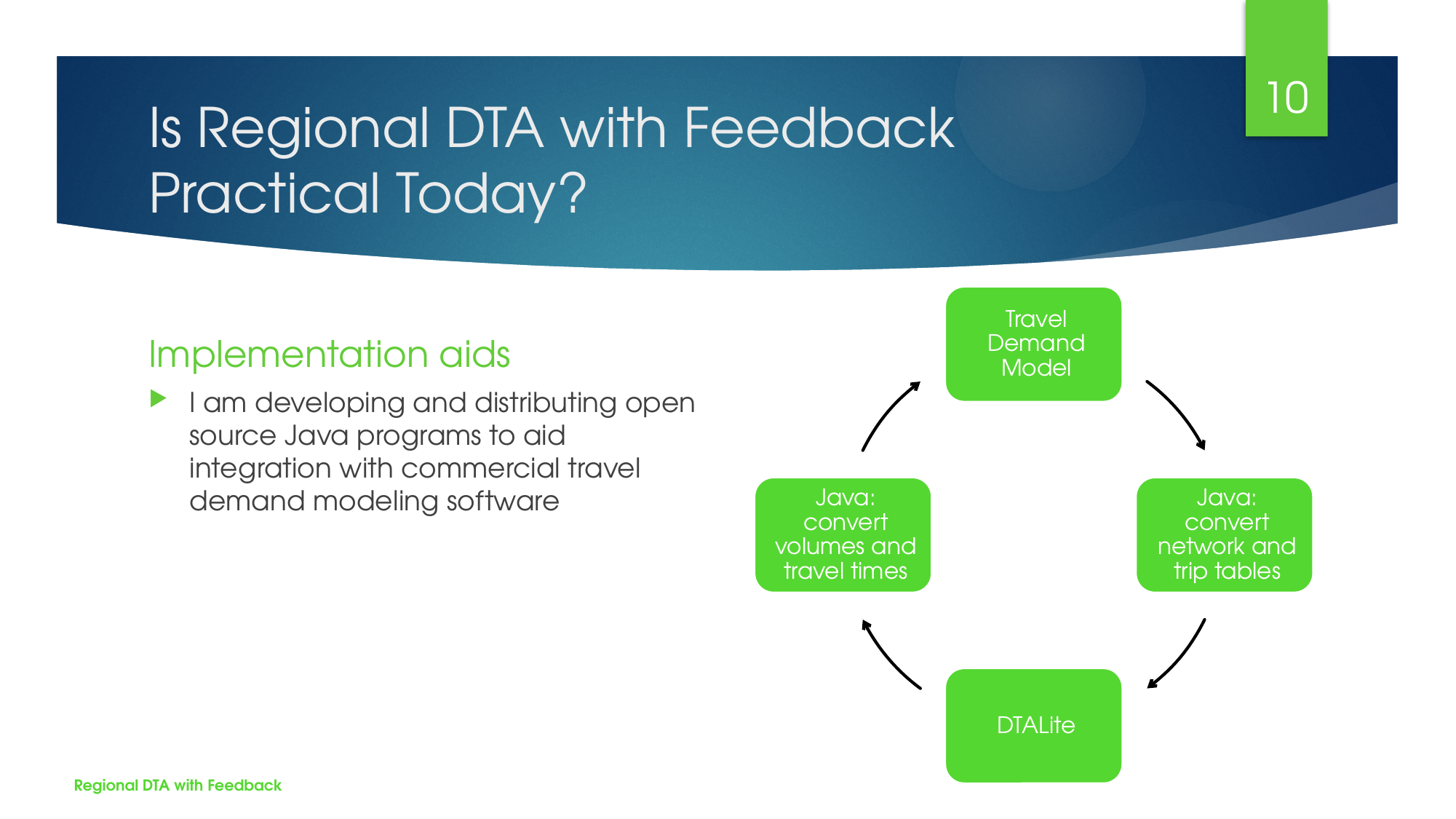

10
# Is Regional DTA with Feedback Practical Today?
Travel Demand Model
Java: convert network and trip tables
DTALite
Java: convert volumes and travel times
Implementation aids
I am developing and distributing open source Java programs to aid integration with commercial travel demand modeling software
Regional DTA with Feedback